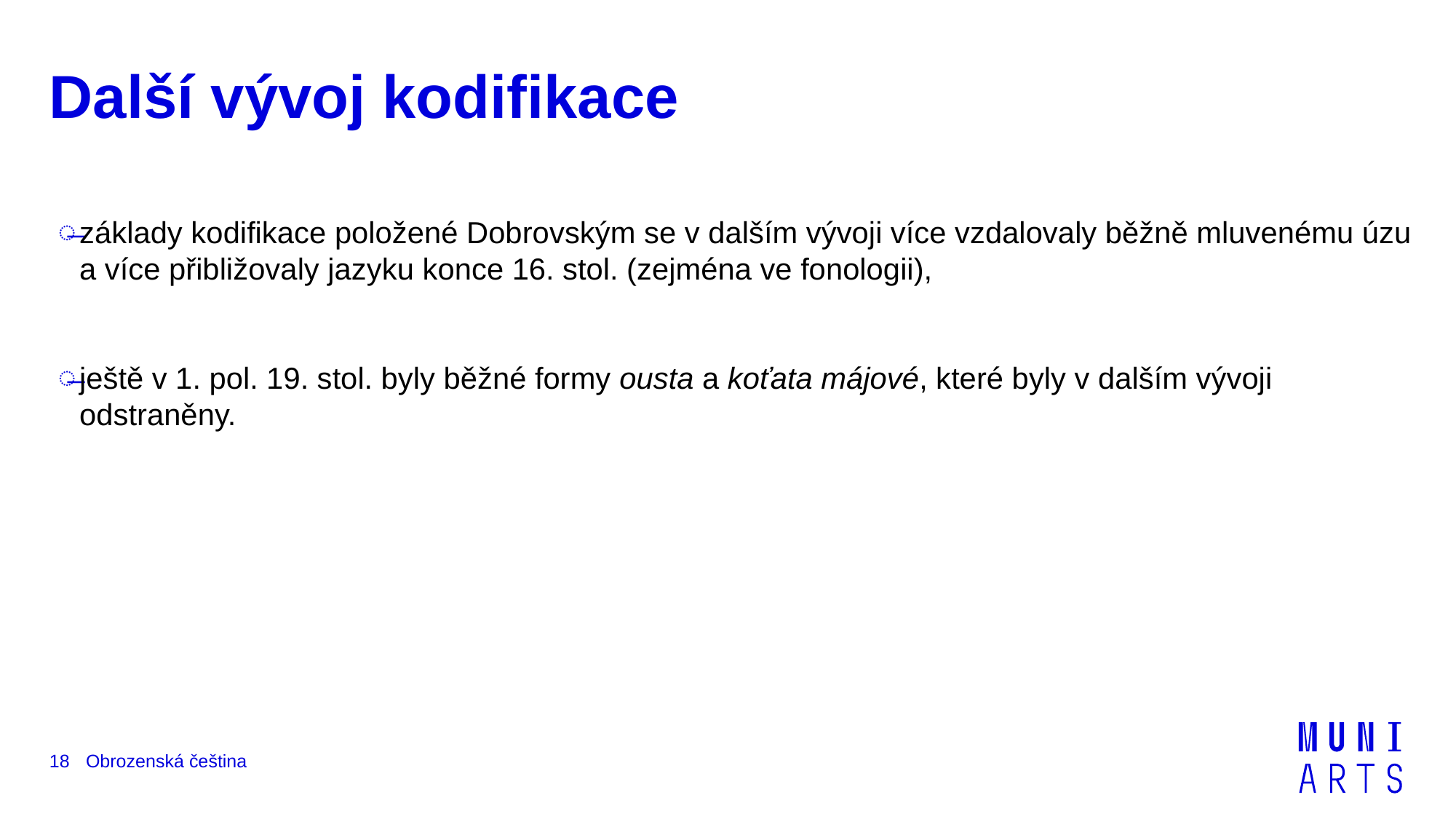

# Další vývoj kodifikace
základy kodifikace položené Dobrovským se v dalším vývoji více vzdalovaly běžně mluvenému úzu a více přibližovaly jazyku konce 16. stol. (zejména ve fonologii),

ještě v 1. pol. 19. stol. byly běžné formy ousta a koťata májové, které byly v dalším vývoji odstraněny.

Obrozenská čeština
18